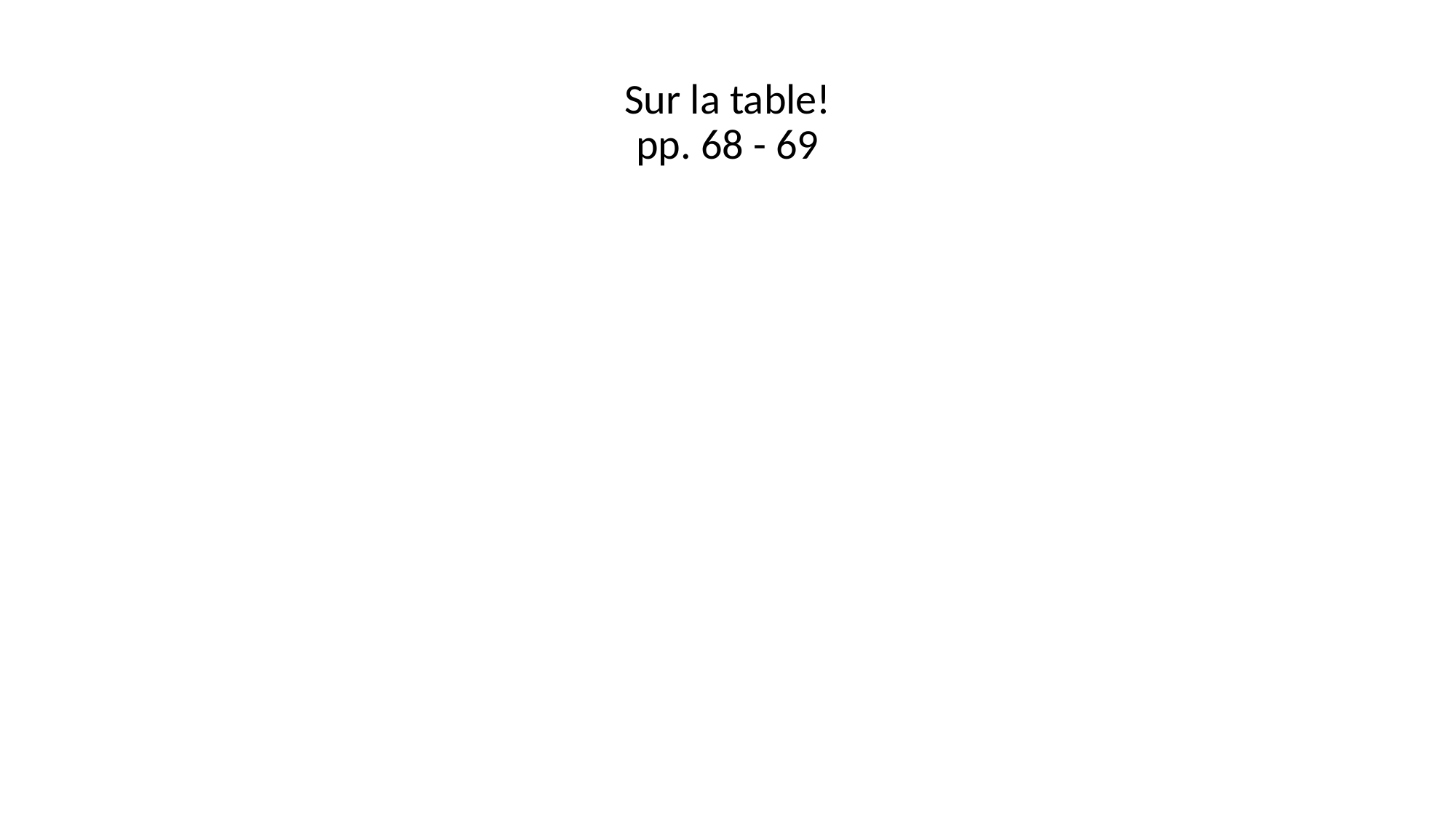

# Sur la table! pp. 68 - 69